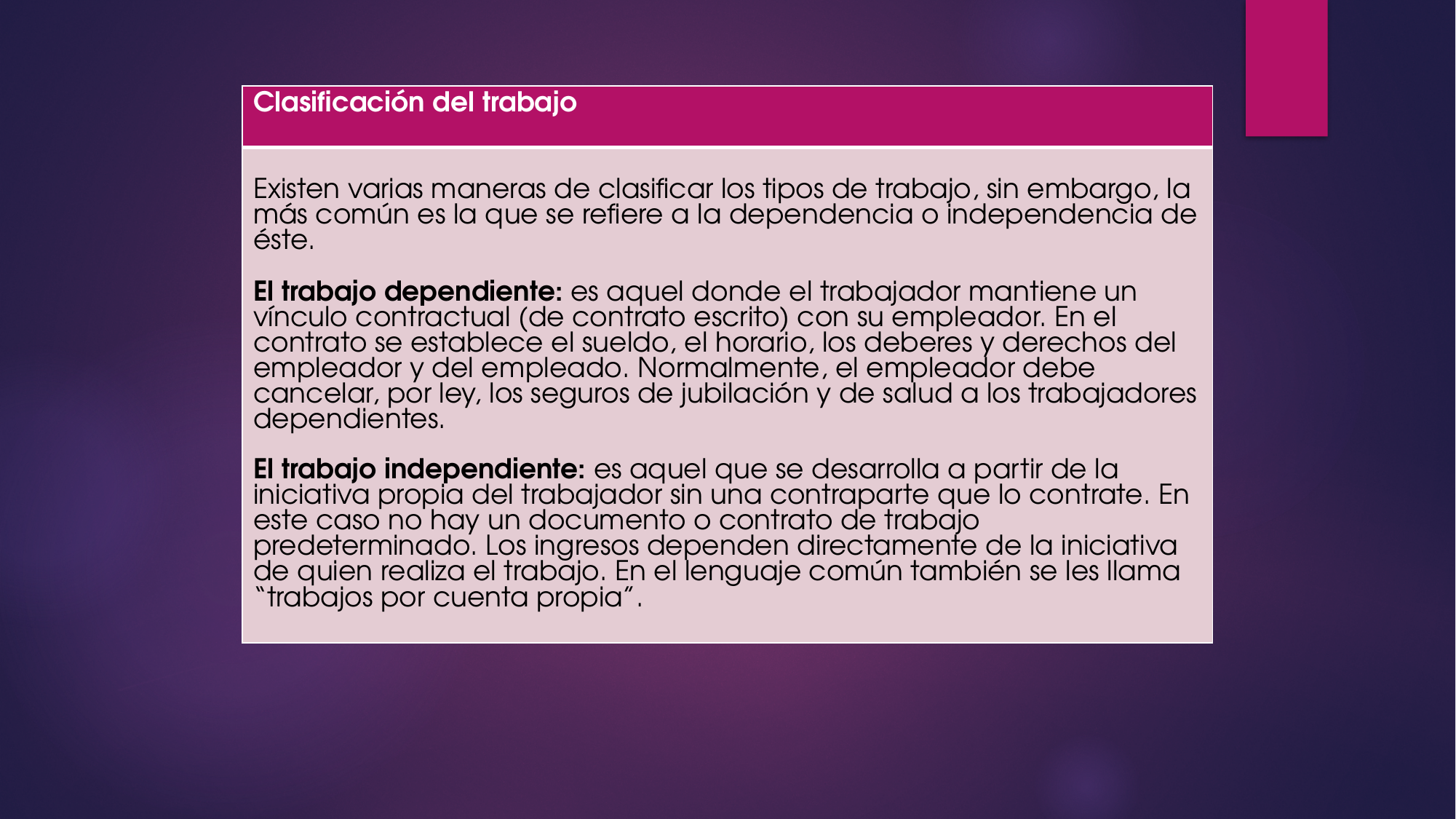

| Clasificación del trabajo |
| --- |
| Existen varias maneras de clasificar los tipos de trabajo, sin embargo, la más común es la que se refiere a la dependencia o independencia de éste. El trabajo dependiente: es aquel donde el trabajador mantiene un vínculo contractual (de contrato escrito) con su empleador. En el contrato se establece el sueldo, el horario, los deberes y derechos del empleador y del empleado. Normalmente, el empleador debe cancelar, por ley, los seguros de jubilación y de salud a los trabajadores dependientes. El trabajo independiente: es aquel que se desarrolla a partir de la iniciativa propia del trabajador sin una contraparte que lo contrate. En este caso no hay un documento o contrato de trabajo predeterminado. Los ingresos dependen directamente de la iniciativa de quien realiza el trabajo. En el lenguaje común también se les llama “trabajos por cuenta propia”. |